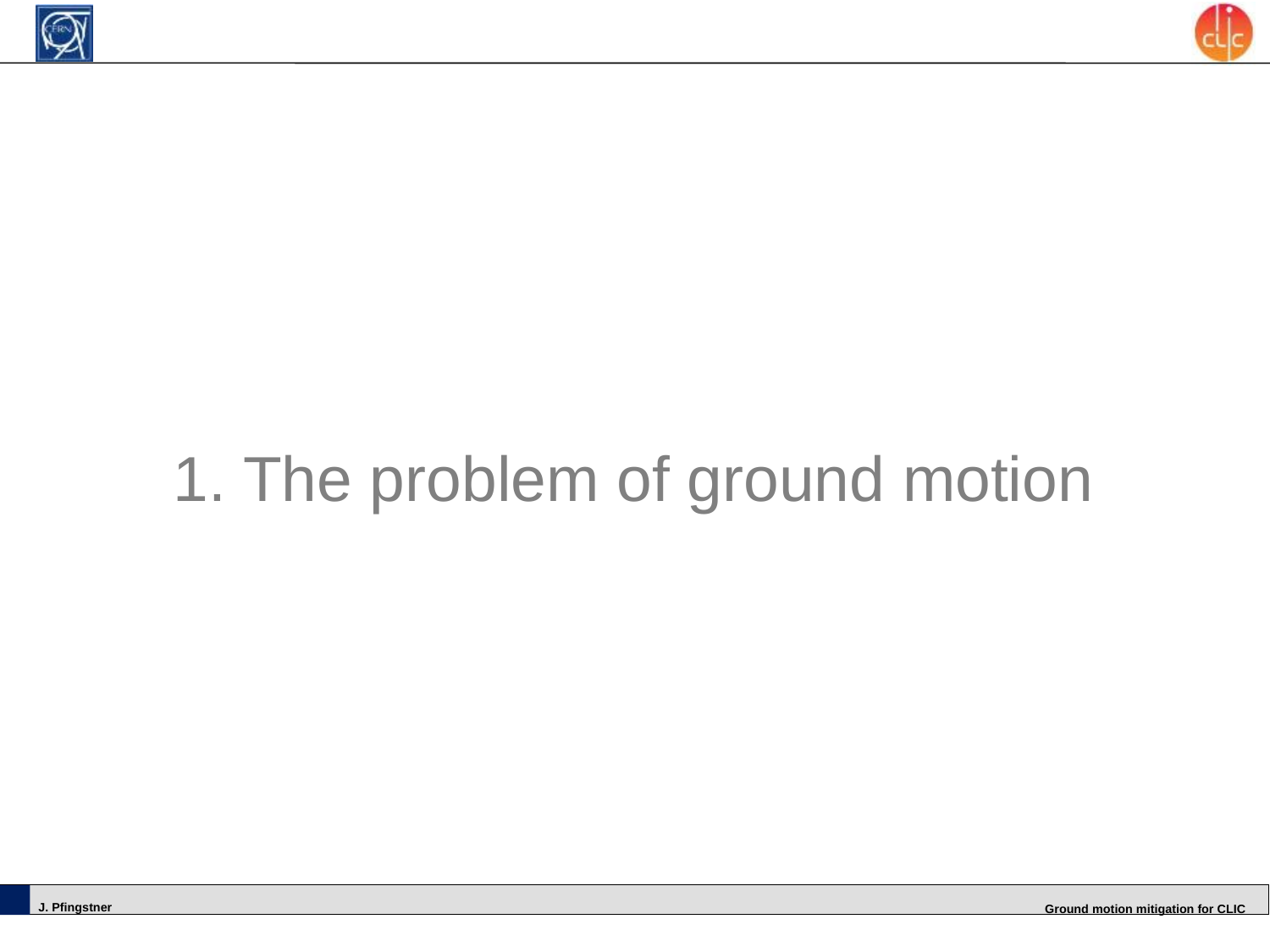

# 1. The problem of ground motion